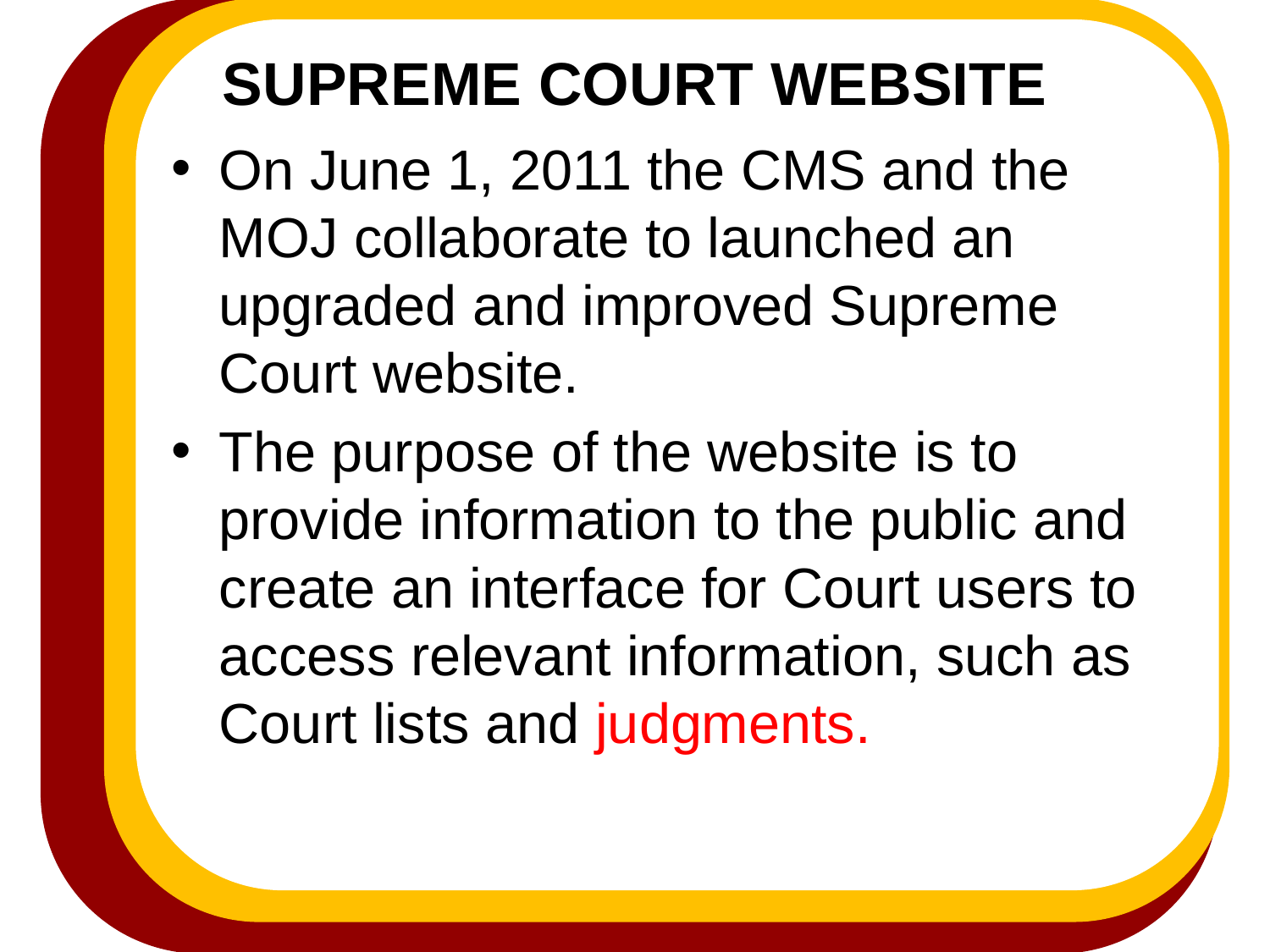

# Supreme Court Website
On June 1, 2011 the CMS and the MOJ collaborate to launched an upgraded and improved Supreme Court website.
The purpose of the website is to provide information to the public and create an interface for Court users to access relevant information, such as Court lists and judgments.